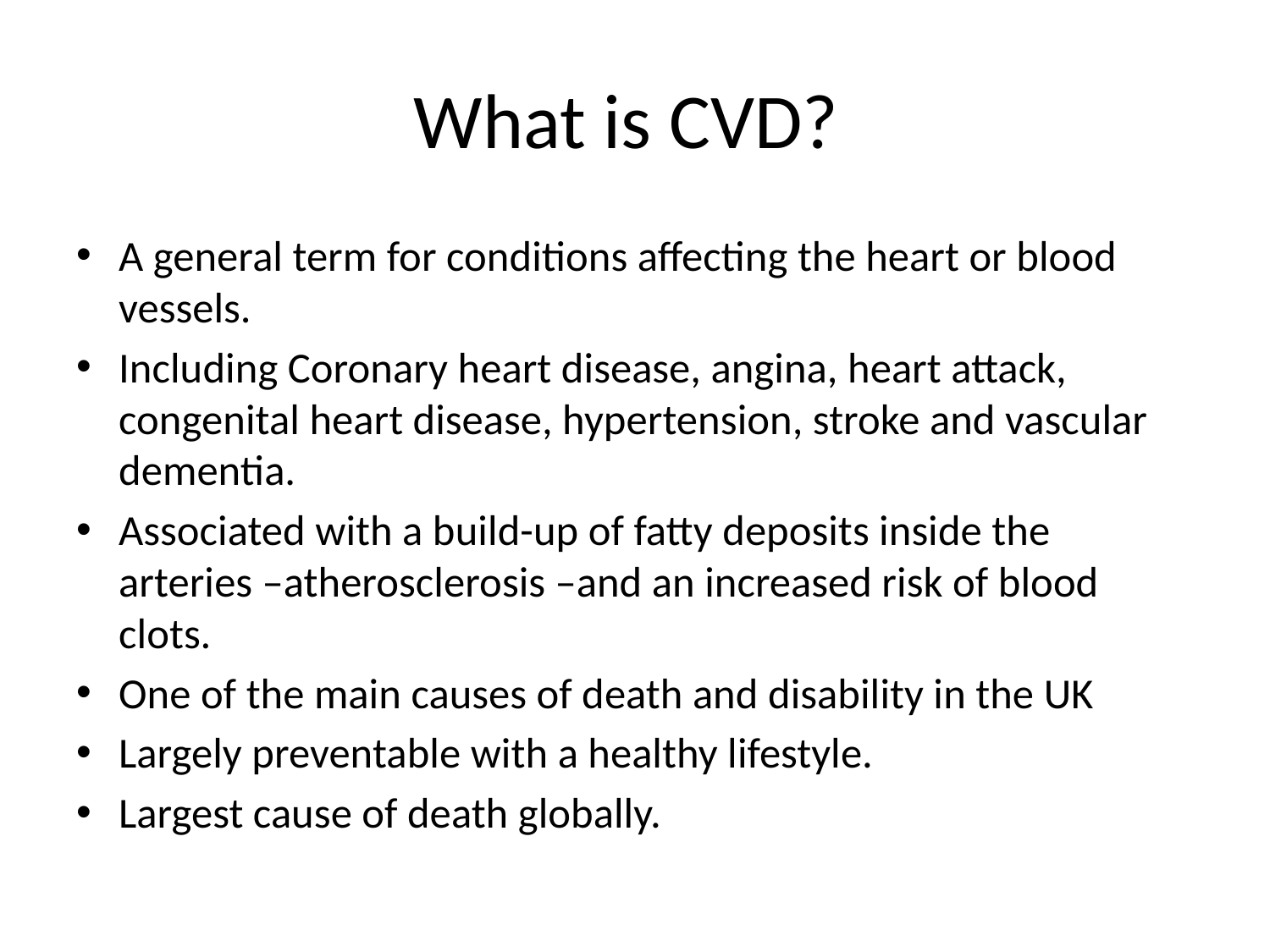

# What is CVD?
A general term for conditions affecting the heart or blood vessels.
Including Coronary heart disease, angina, heart attack, congenital heart disease, hypertension, stroke and vascular dementia.
Associated with a build-up of fatty deposits inside the arteries –atherosclerosis –and an increased risk of blood clots.
One of the main causes of death and disability in the UK
Largely preventable with a healthy lifestyle.
Largest cause of death globally.